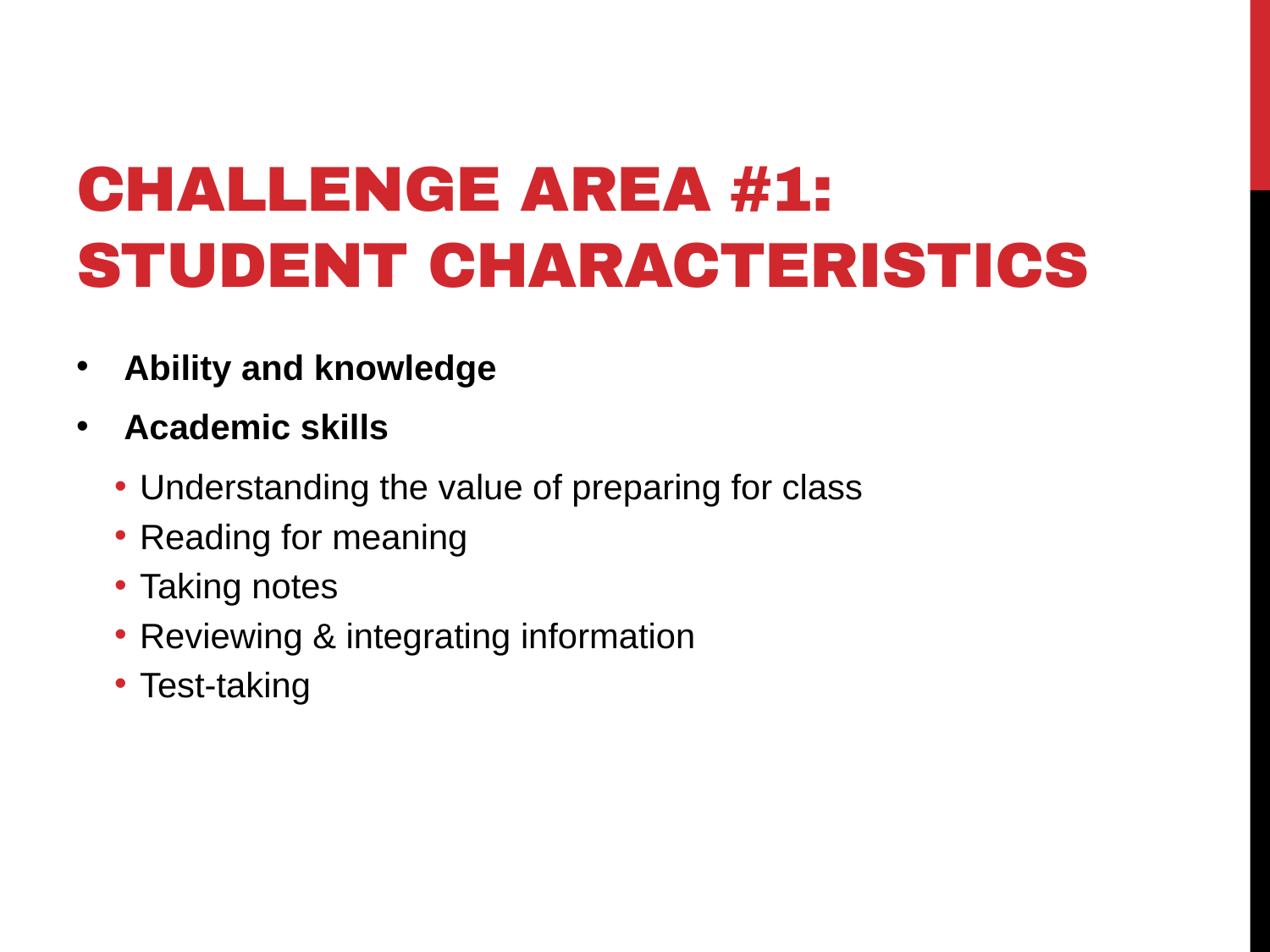

# Challenge Area #1: Student Characteristics
Ability and knowledge
Academic skills
Understanding the value of preparing for class
Reading for meaning
Taking notes
Reviewing & integrating information
Test-taking